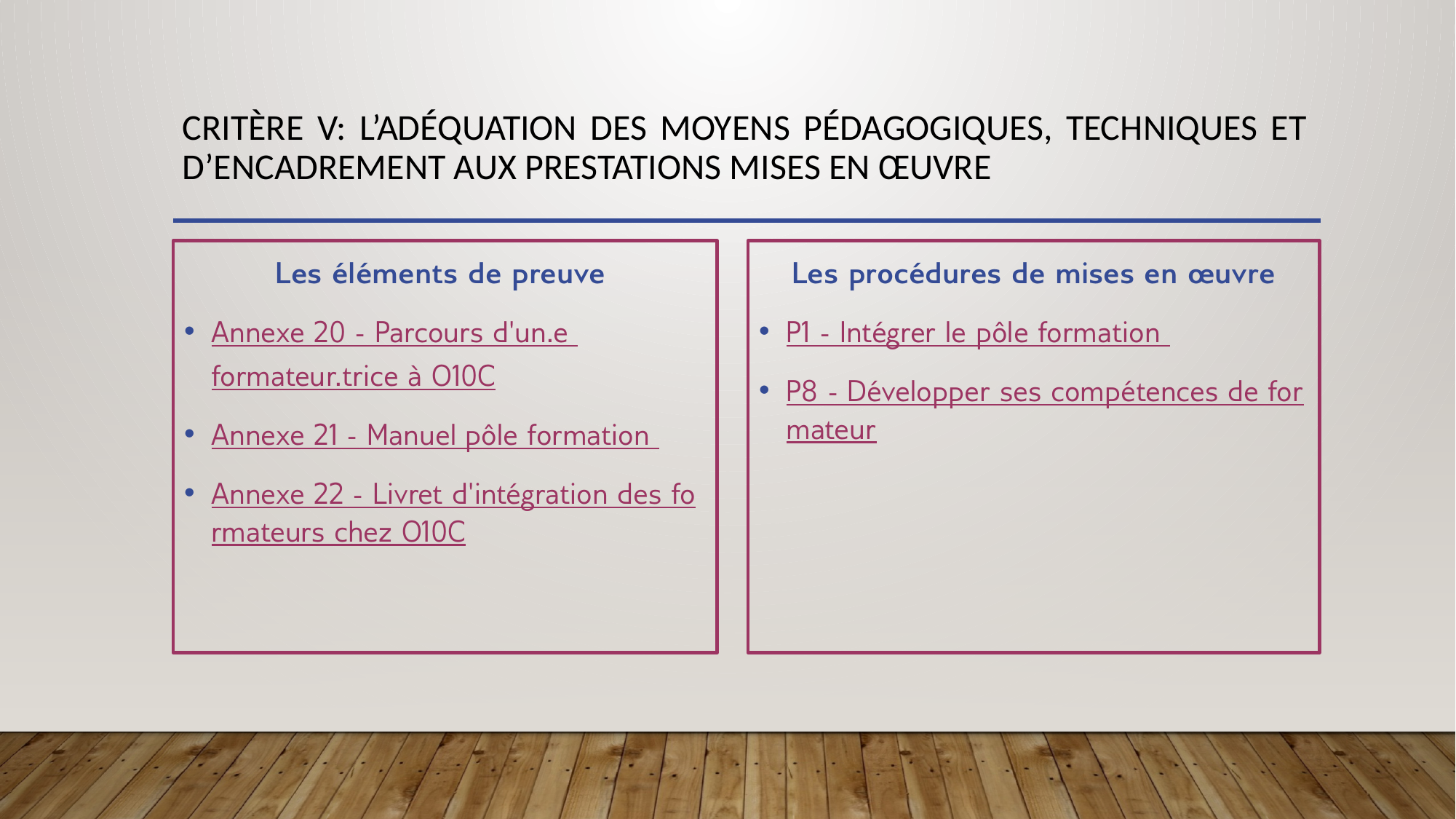

# Critère V: L’adéquation des moyens pédagogiques, techniques et d’encadrement aux prestations mises en œuvre
Les éléments de preuve
Annexe 20 - Parcours d'un.e formateur.trice à O10C
Annexe 21 - Manuel pôle formation
Annexe 22 - Livret d'intégration des formateurs chez O10C
Les procédures de mises en œuvre
P1 - Intégrer le pôle formation
P8 - Développer ses compétences de formateur